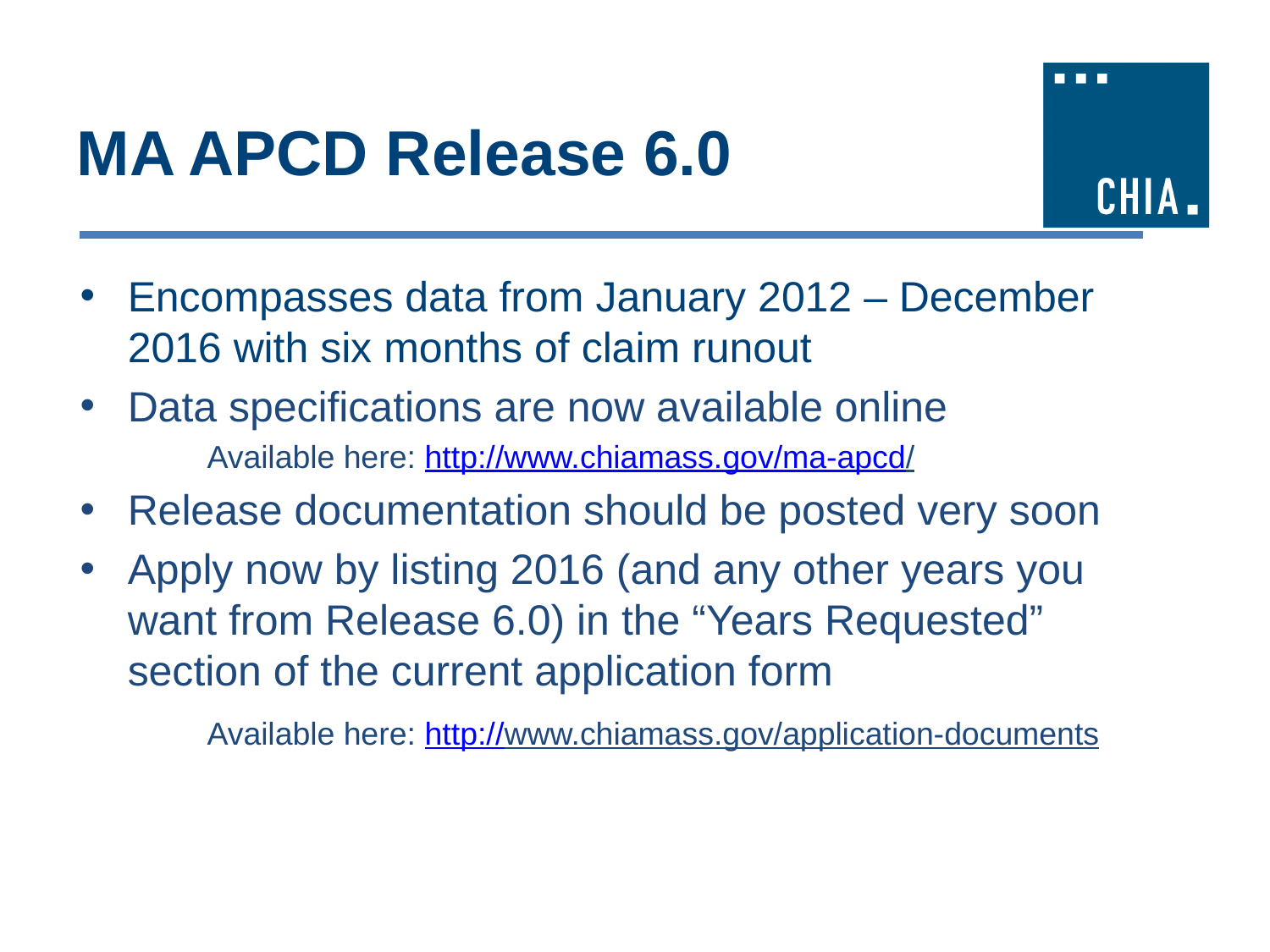

# MA APCD Release 6.0
Encompasses data from January 2012 – December 2016 with six months of claim runout
Data specifications are now available online
	Available here: http://www.chiamass.gov/ma-apcd/
Release documentation should be posted very soon
Apply now by listing 2016 (and any other years you want from Release 6.0) in the “Years Requested” section of the current application form
	Available here: http://www.chiamass.gov/application-documents